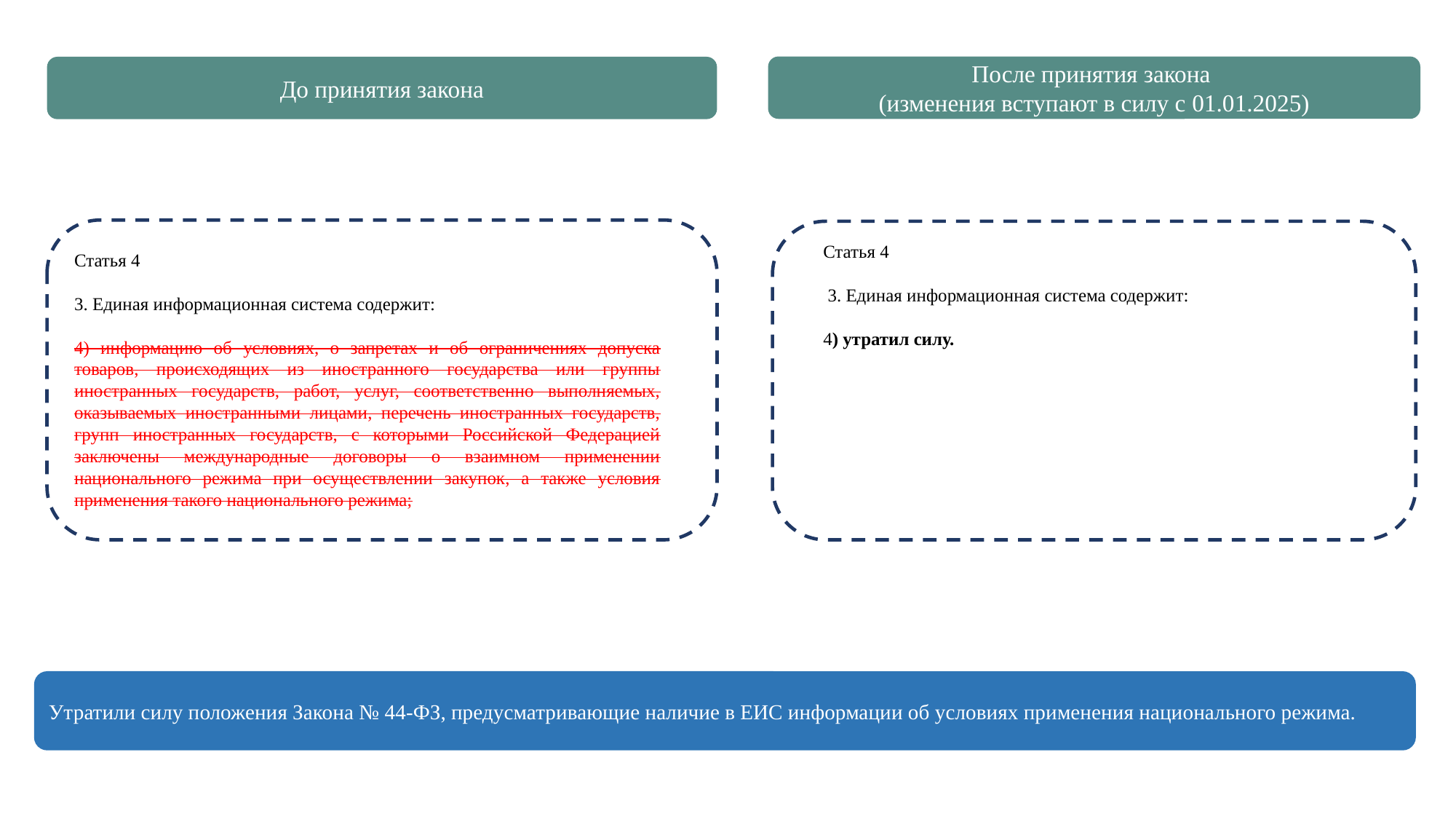

После принятия закона
(изменения вступают в силу с 01.01.2025)
До принятия закона

Статья 4

 3. Единая информационная система содержит:

4) утратил силу.

Статья 4

3. Единая информационная система содержит:

4) информацию об условиях, о запретах и об ограничениях допуска товаров, происходящих из иностранного государства или группы иностранных государств, работ, услуг, соответственно выполняемых, оказываемых иностранными лицами, перечень иностранных государств, групп иностранных государств, с которыми Российской Федерацией заключены международные договоры о взаимном применении национального режима при осуществлении закупок, а также условия применения такого национального режима;

Утратили силу положения Закона № 44-ФЗ, предусматривающие наличие в ЕИС информации об условиях применения национального режима.